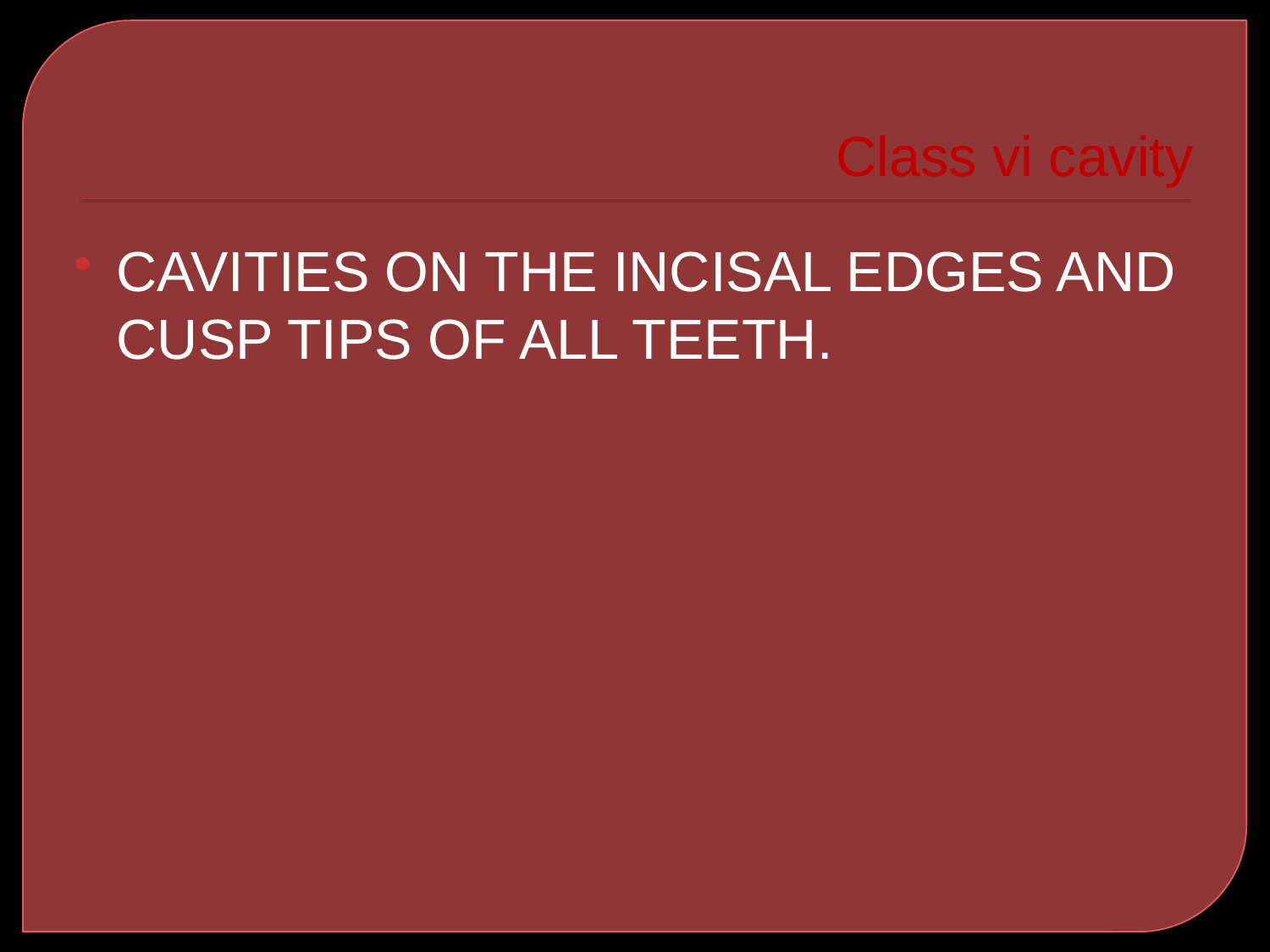

# Class vi cavity
CAVITIES ON THE INCISAL EDGES AND CUSP TIPS OF ALL TEETH.